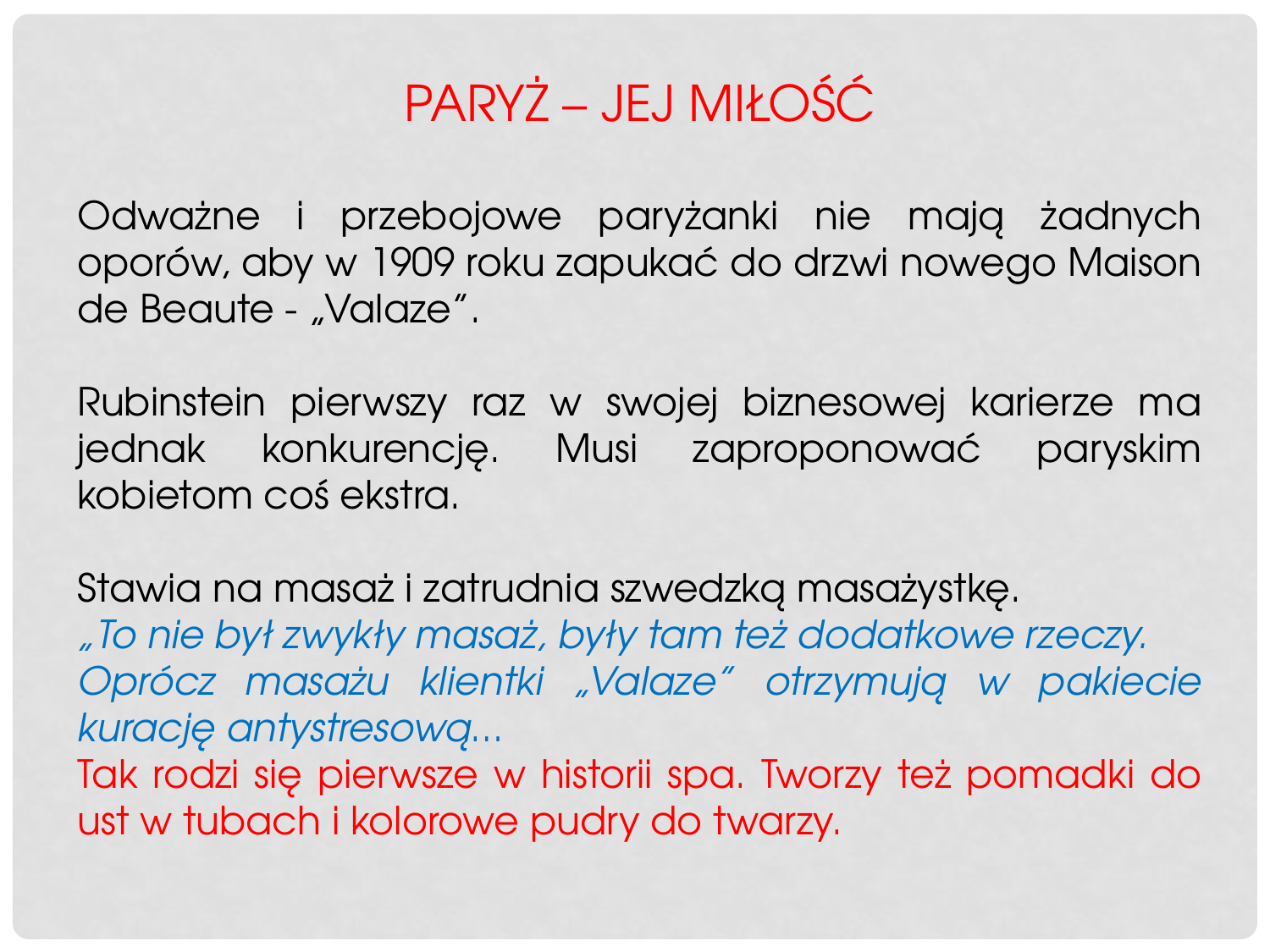

PARYŻ – JEJ MIŁOŚĆ

Odważne i przebojowe paryżanki nie mają żadnych oporów, aby w 1909 roku zapukać do drzwi nowego Maison de Beaute - „Valaze”.

Rubinstein pierwszy raz w swojej biznesowej karierze ma jednak konkurencję. Musi zaproponować paryskim kobietom coś ekstra.

Stawia na masaż i zatrudnia szwedzką masażystkę.
„To nie był zwykły masaż, były tam też dodatkowe rzeczy.
Oprócz masażu klientki „Valaze” otrzymują w pakiecie kurację antystresową…
Tak rodzi się pierwsze w historii spa. Tworzy też pomadki do ust w tubach i kolorowe pudry do twarzy.